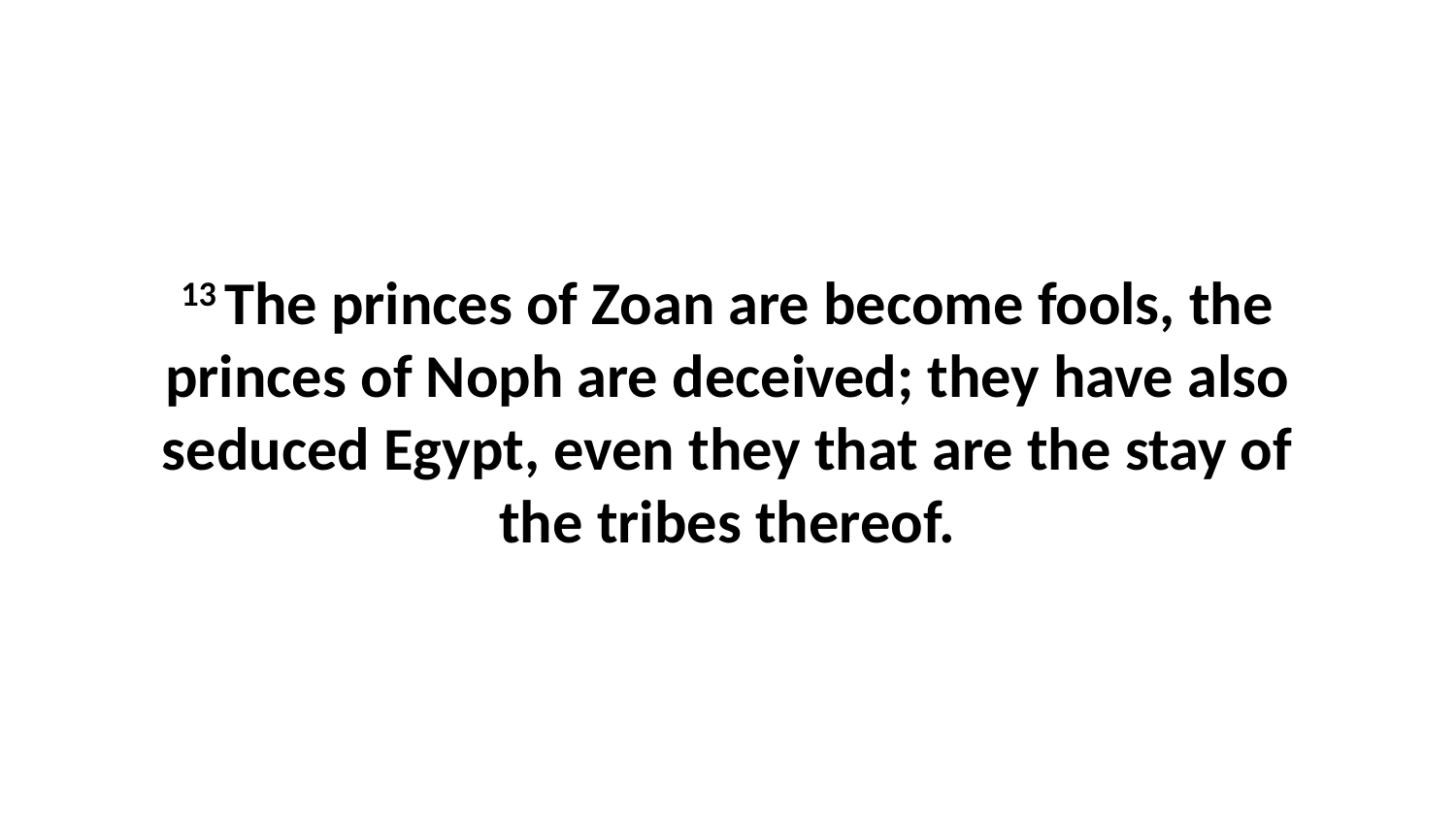

13 The princes of Zoan are become fools, the princes of Noph are deceived; they have also seduced Egypt, even they that are the stay of the tribes thereof.